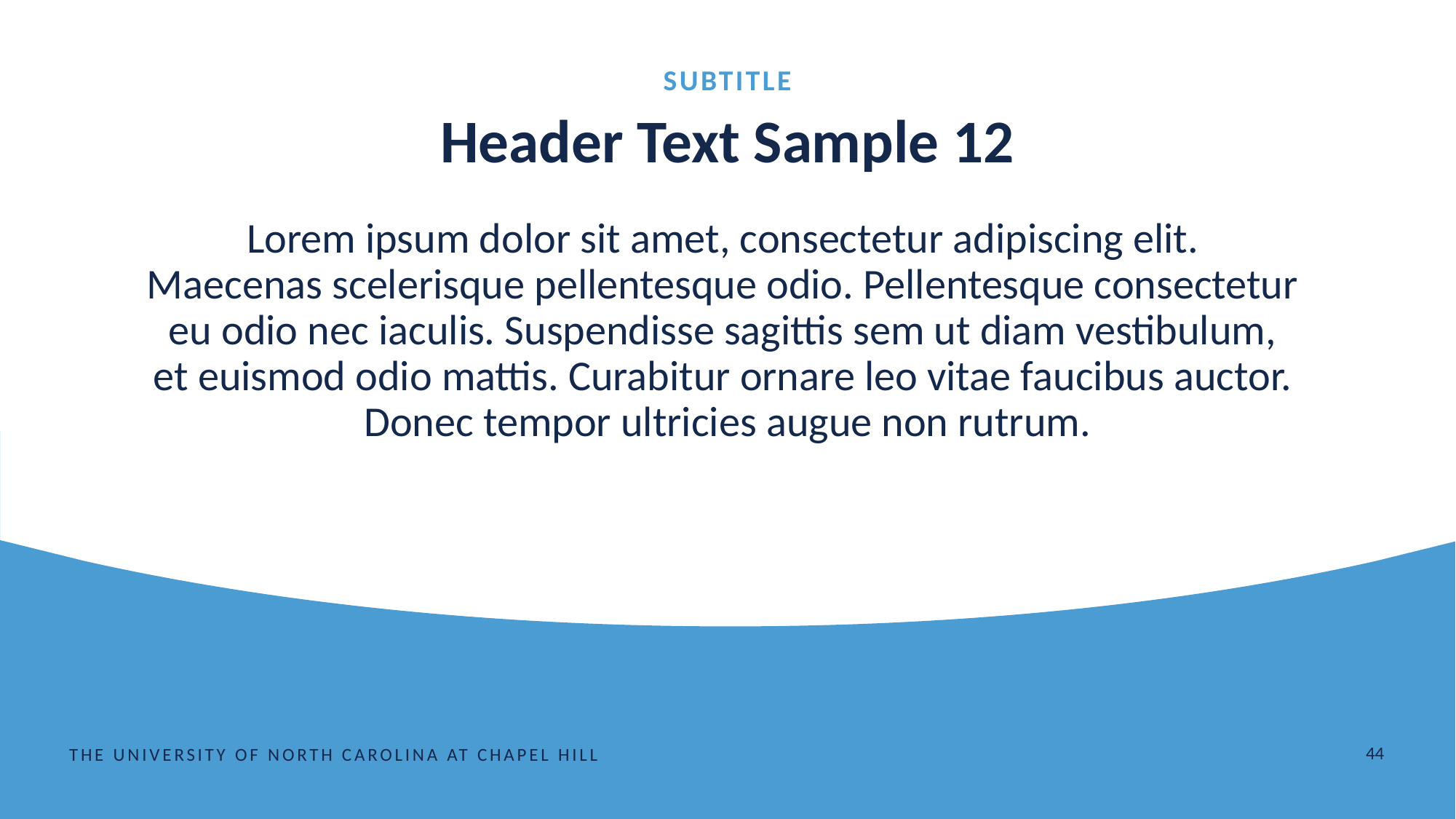

Subtitle
# Header Text Sample 12
Lorem ipsum dolor sit amet, consectetur adipiscing elit.
Maecenas scelerisque pellentesque odio. Pellentesque consectetur
eu odio nec iaculis. Suspendisse sagittis sem ut diam vestibulum,
et euismod odio mattis. Curabitur ornare leo vitae faucibus auctor.
Donec tempor ultricies augue non rutrum.

44